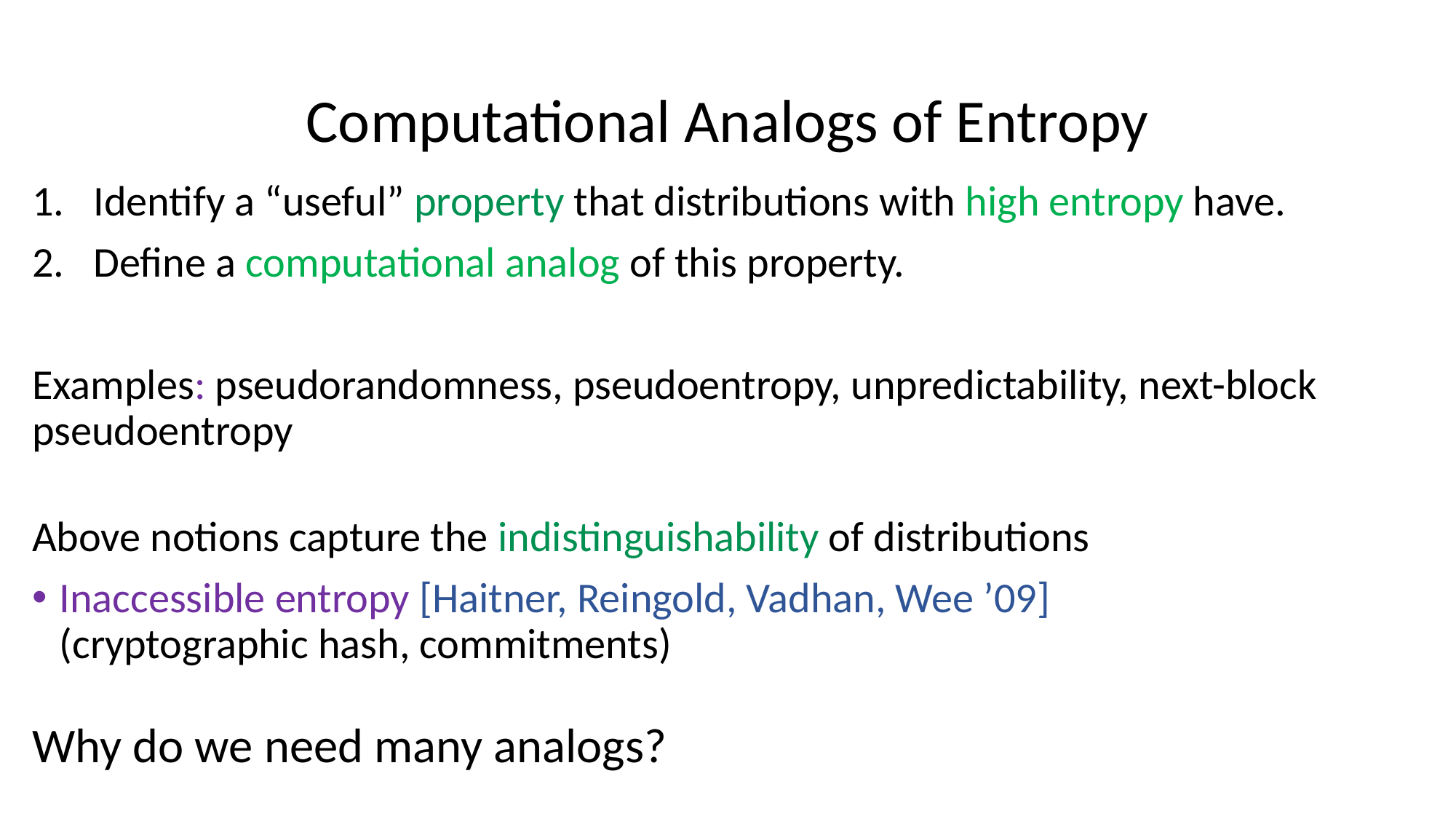

# Computational Analogs of Entropy
Identify a “useful” property that distributions with high entropy have.
Define a computational analog of this property.

Examples: pseudorandomness, pseudoentropy, unpredictability, next-block pseudoentropy
Above notions capture the indistinguishability of distributions
Inaccessible entropy [Haitner, Reingold, Vadhan, Wee ’09]
(cryptographic hash, commitments)

Why do we need many analogs?